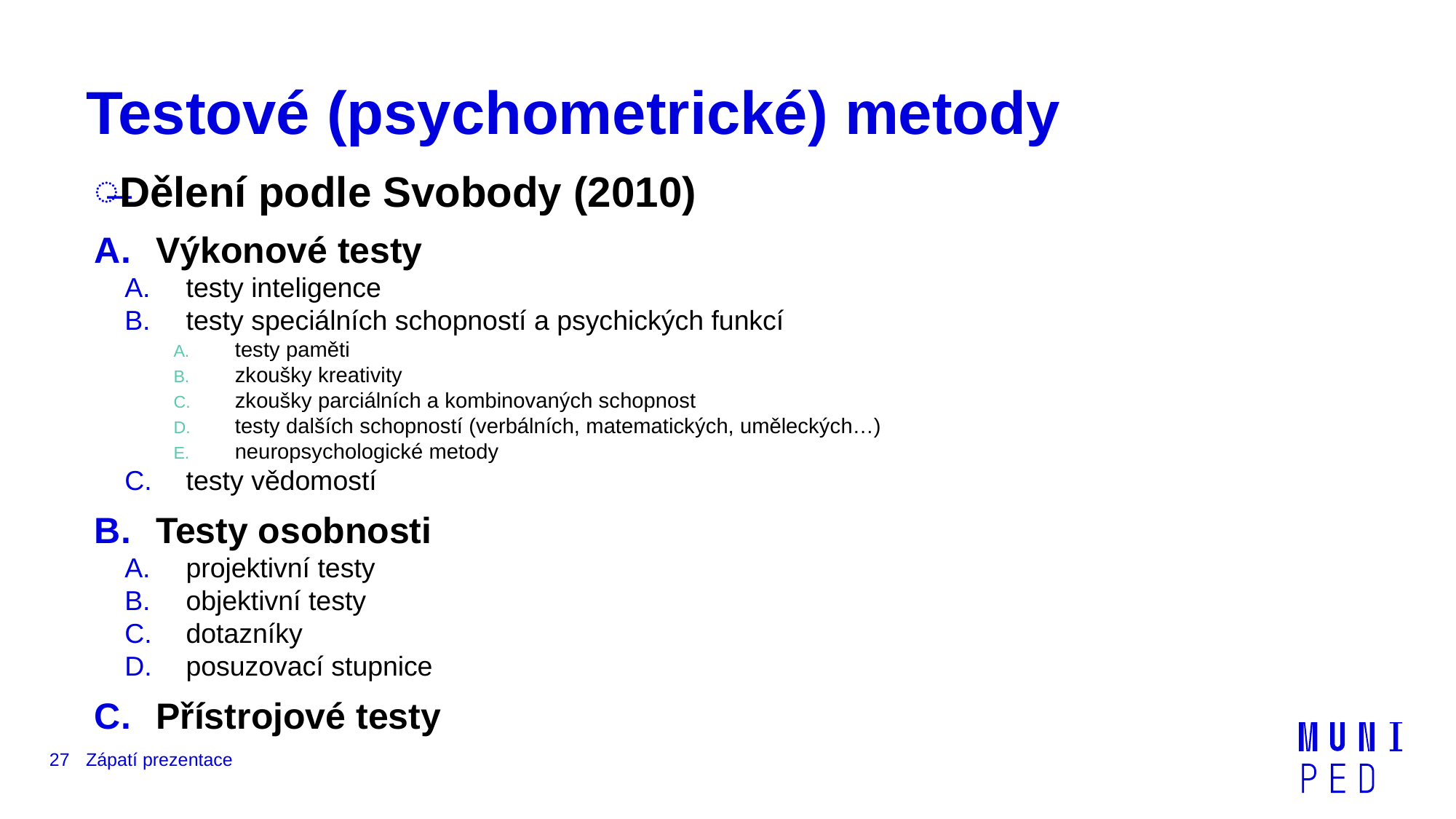

# Testové (psychometrické) metody
Dělení podle Svobody (2010)
Výkonové testy
testy inteligence
testy speciálních schopností a psychických funkcí
testy paměti
zkoušky kreativity
zkoušky parciálních a kombinovaných schopnost
testy dalších schopností (verbálních, matematických, uměleckých…)
neuropsychologické metody
testy vědomostí
Testy osobnosti
projektivní testy
objektivní testy
dotazníky
posuzovací stupnice
Přístrojové testy

27
Zápatí prezentace